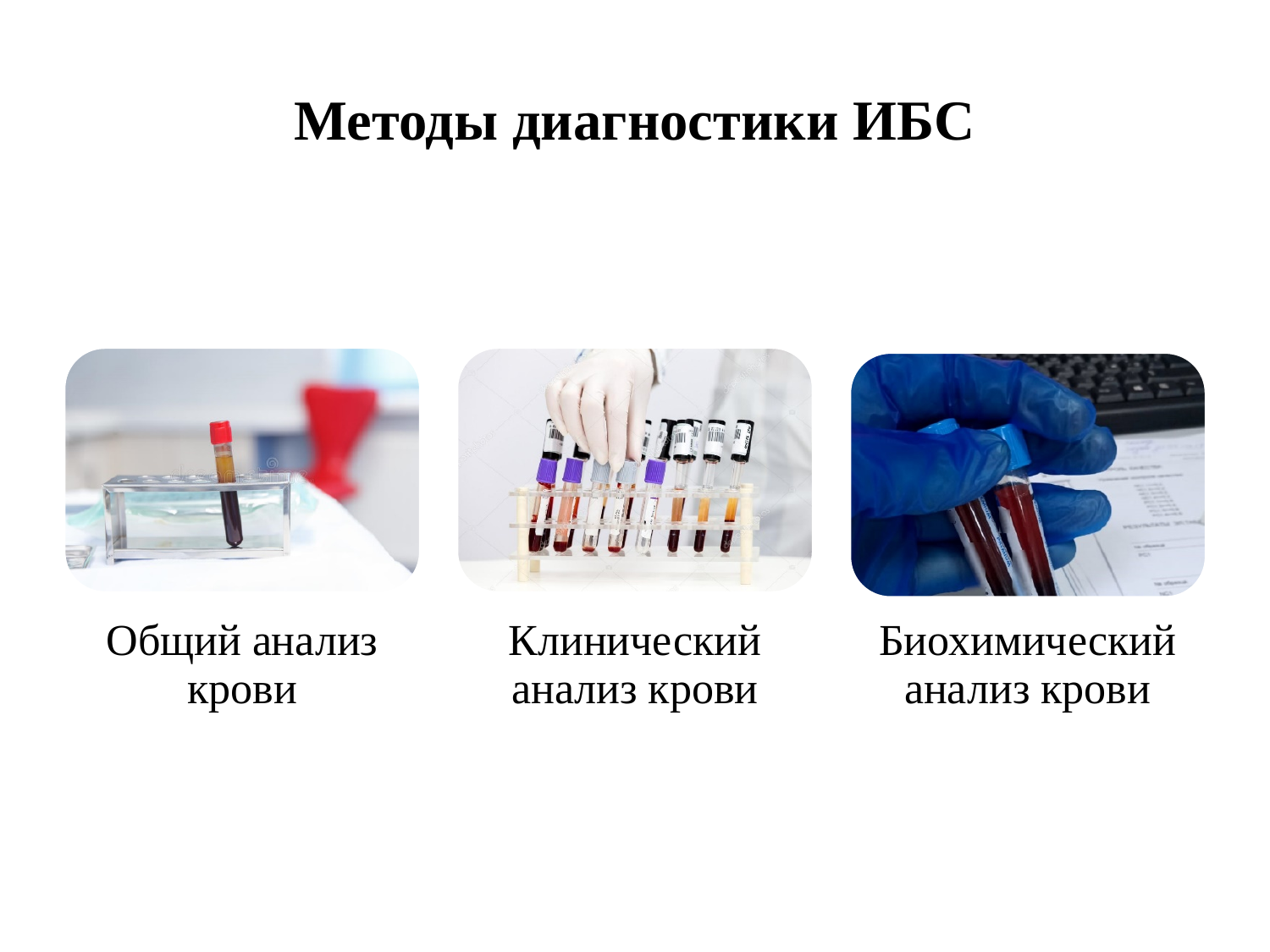

# Методы диагностики ИБС
Общий анализ крови
Клинический анализ крови
Биохимический анализ крови